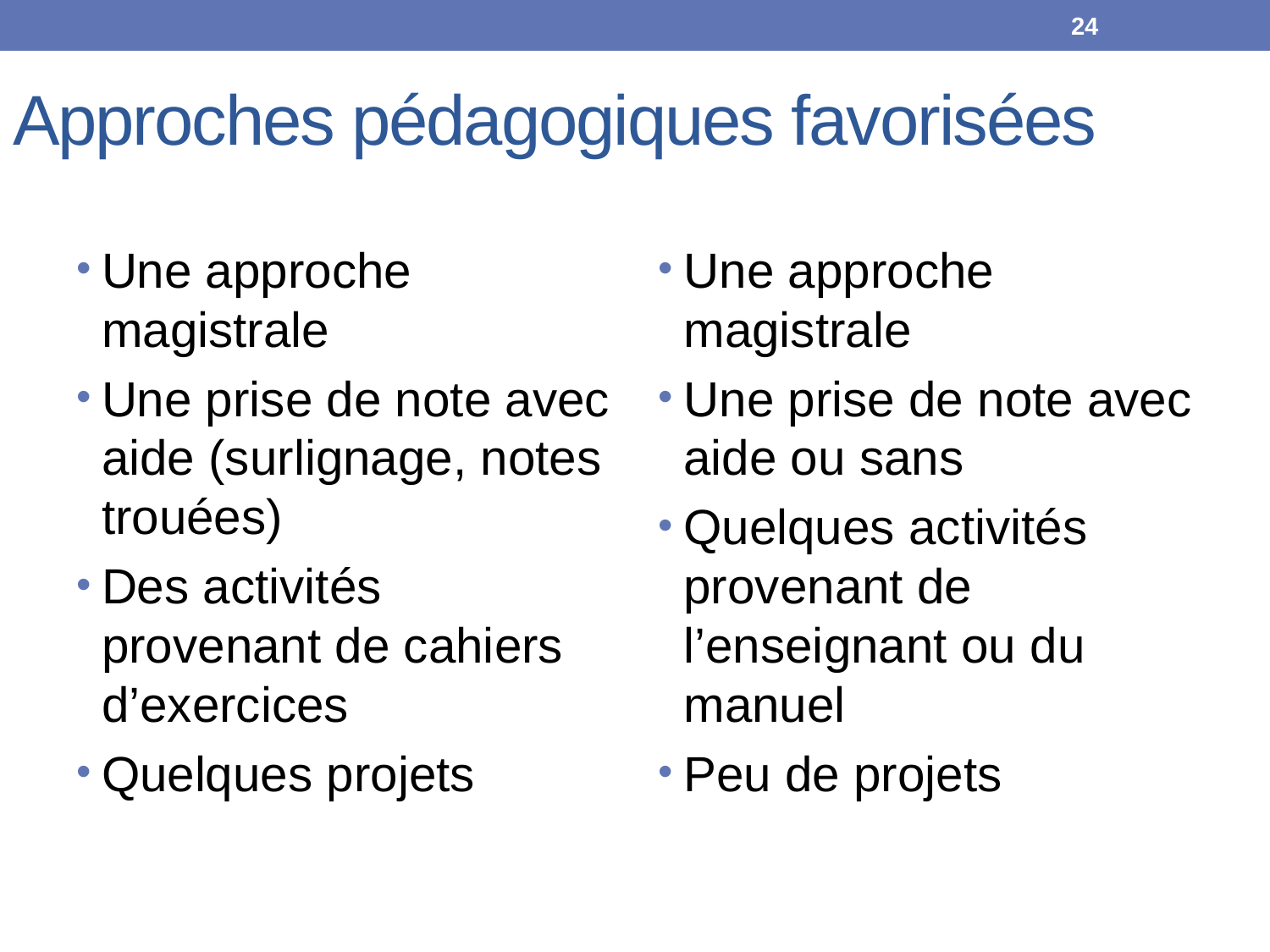

24
# Approches pédagogiques favorisées
Une approche magistrale
Une prise de note avec aide (surlignage, notes trouées)
Des activités provenant de cahiers d’exercices
Quelques projets
Une approche magistrale
Une prise de note avec aide ou sans
Quelques activités provenant de l’enseignant ou du manuel
Peu de projets